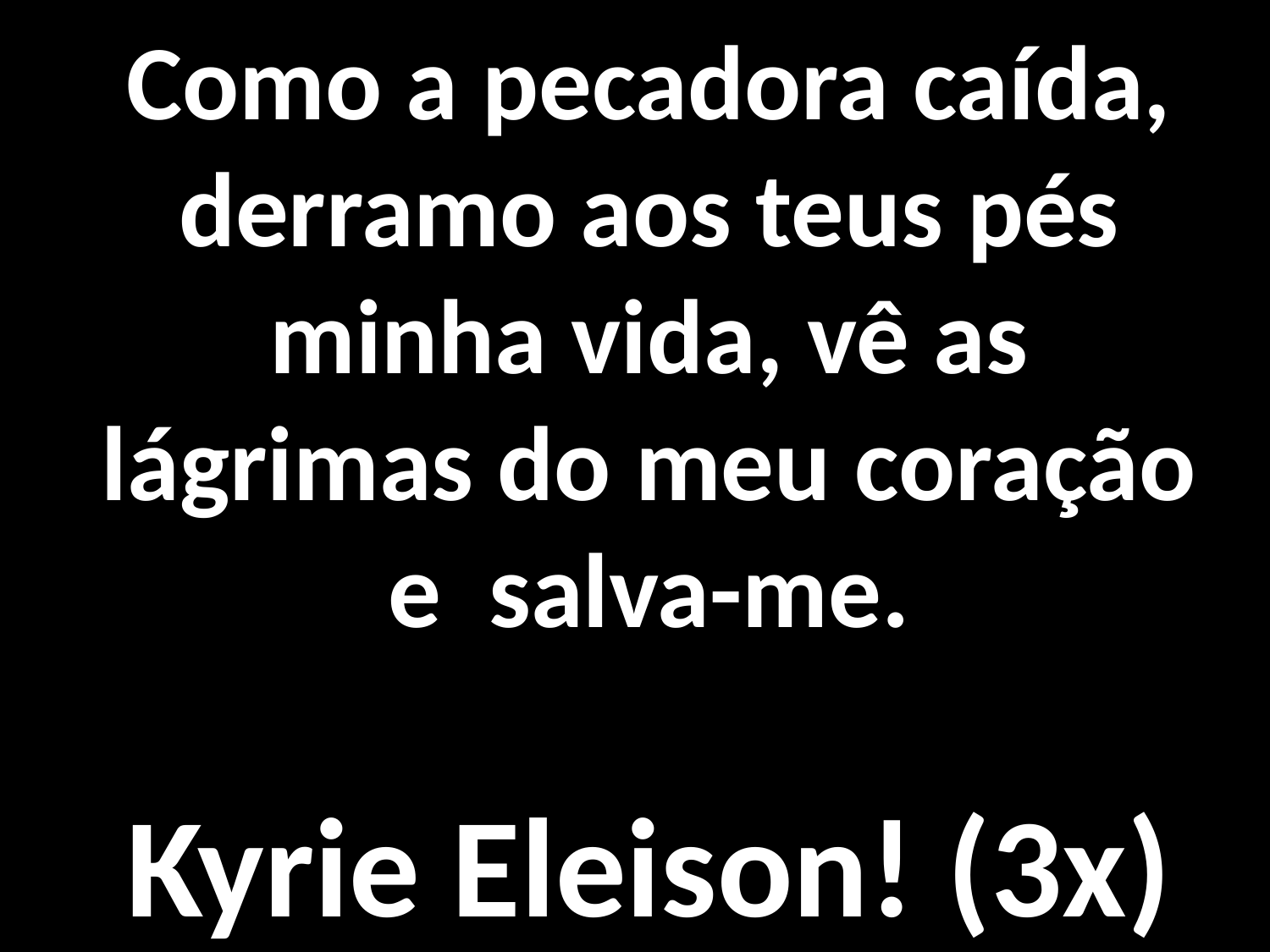

# Como a pecadora caída, derramo aos teus pés minha vida, vê as lágrimas do meu coração e  salva-me. Kyrie Eleison! (3x)